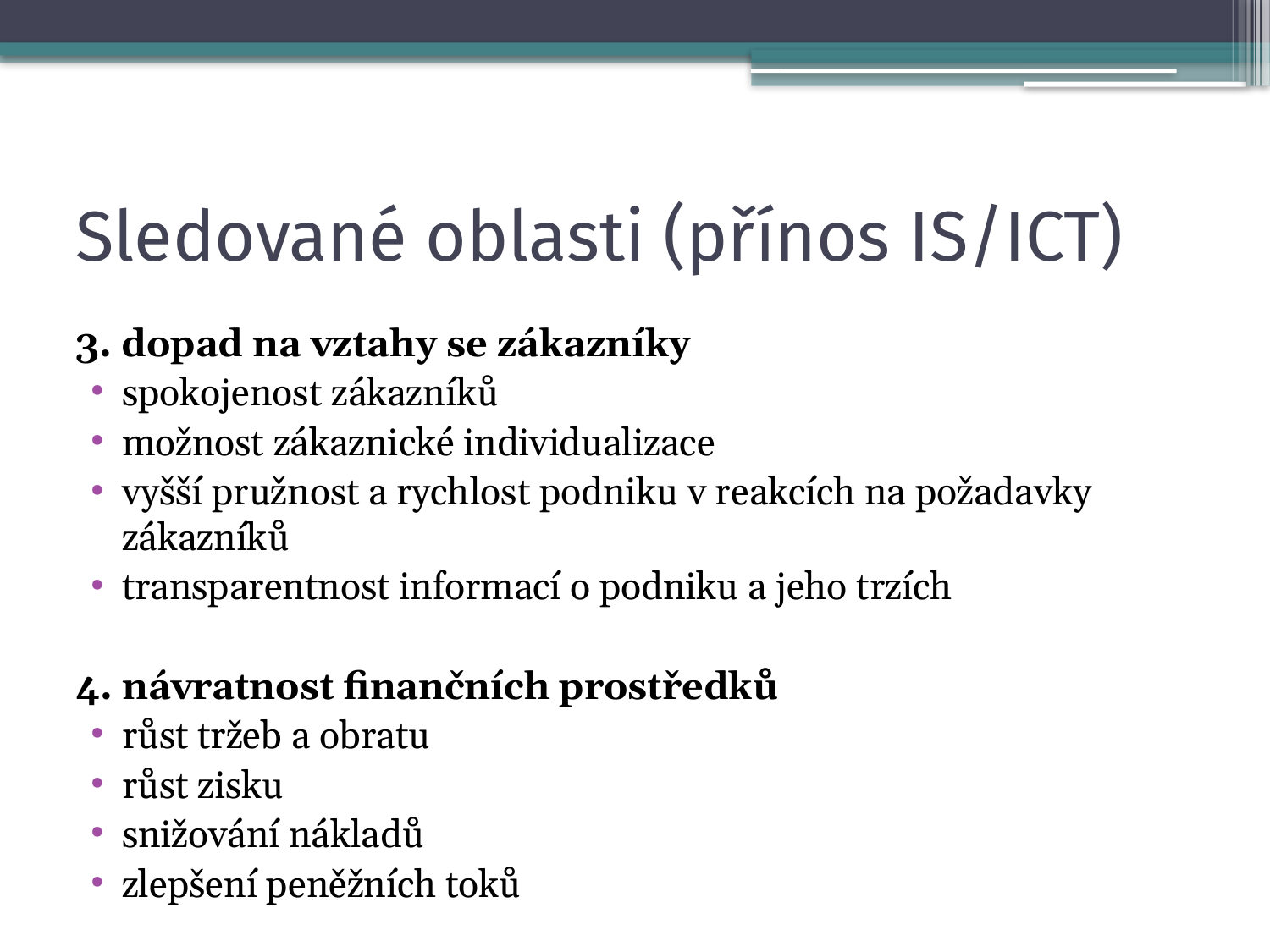

# Sledované oblasti (přínos IS/ICT)
3. dopad na vztahy se zákazníky
spokojenost zákazníků
možnost zákaznické individualizace
vyšší pružnost a rychlost podniku v reakcích na požadavky zákazníků
transparentnost informací o podniku a jeho trzích

4. návratnost finančních prostředků
růst tržeb a obratu
růst zisku
snižování nákladů
zlepšení peněžních toků